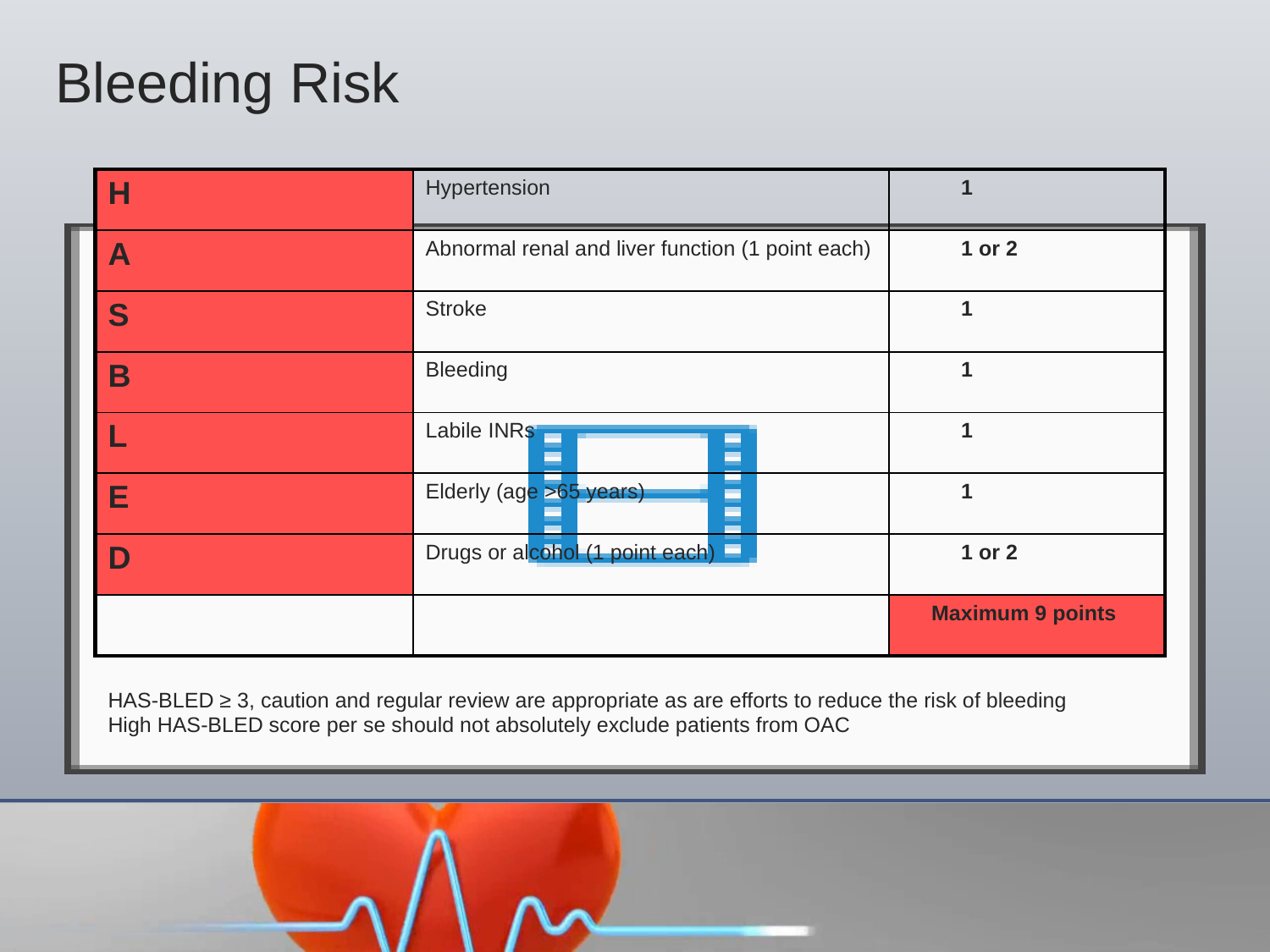

Bleeding Risk

HAS-BLED ≥ 3, caution and regular review are appropriate as are efforts to reduce the risk of bleeding
High HAS-BLED score per se should not absolutely exclude patients from OAC

| H | Hypertension | 1 |
| --- | --- | --- |
| A | Abnormal renal and liver function (1 point each) | 1 or 2 |
| S | Stroke | 1 |
| B | Bleeding | 1 |
| L | Labile INRs | 1 |
| E | Elderly (age >65 years) | 1 |
| D | Drugs or alcohol (1 point each) | 1 or 2 |
|  |  | Maximum 9 points |